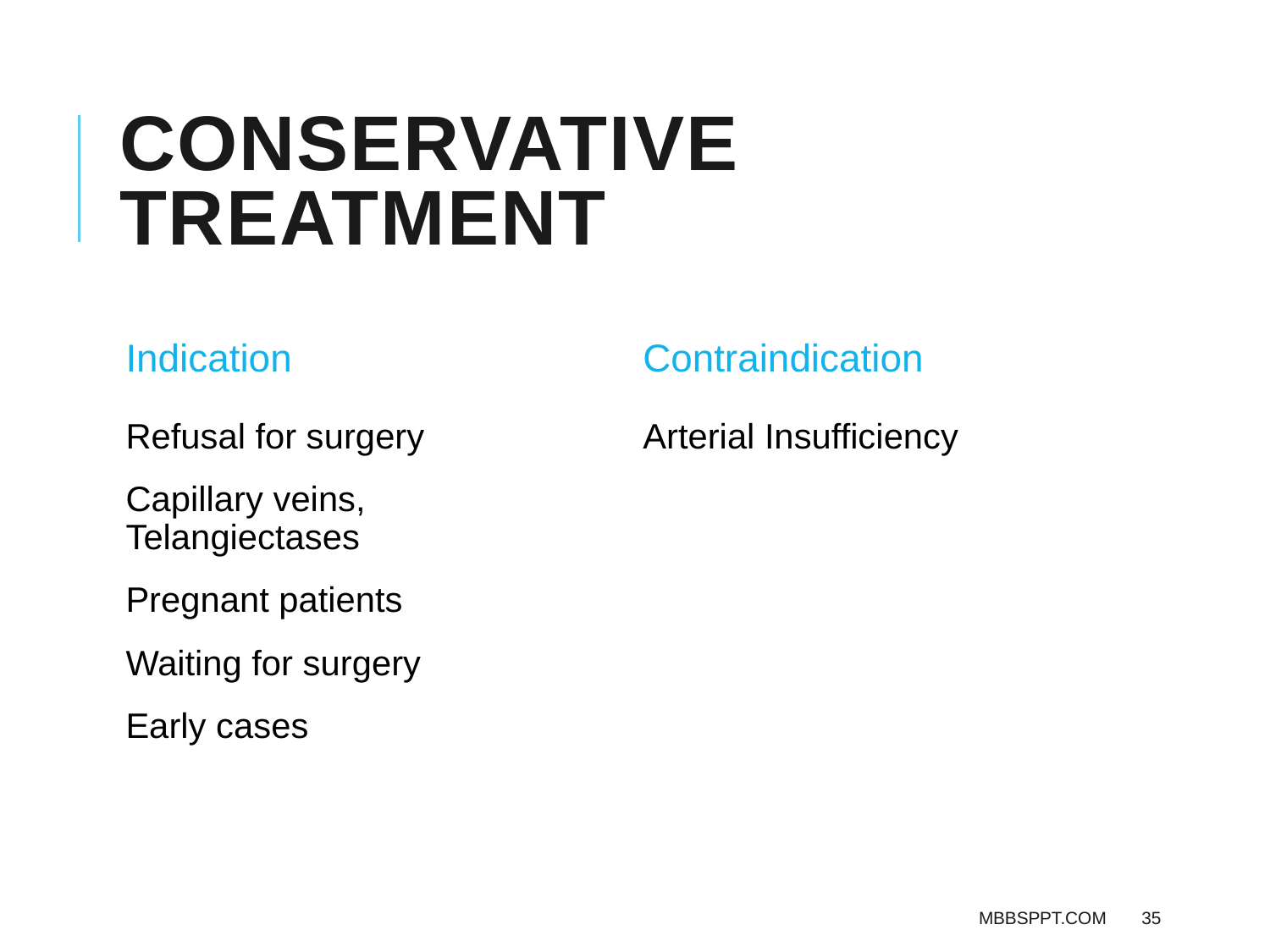

# Conservative Treatment
Indication
Contraindication
Refusal for surgery
Capillary veins, Telangiectases
Pregnant patients
Waiting for surgery
Early cases

Arterial Insufficiency
MBBSPPT.COM
35